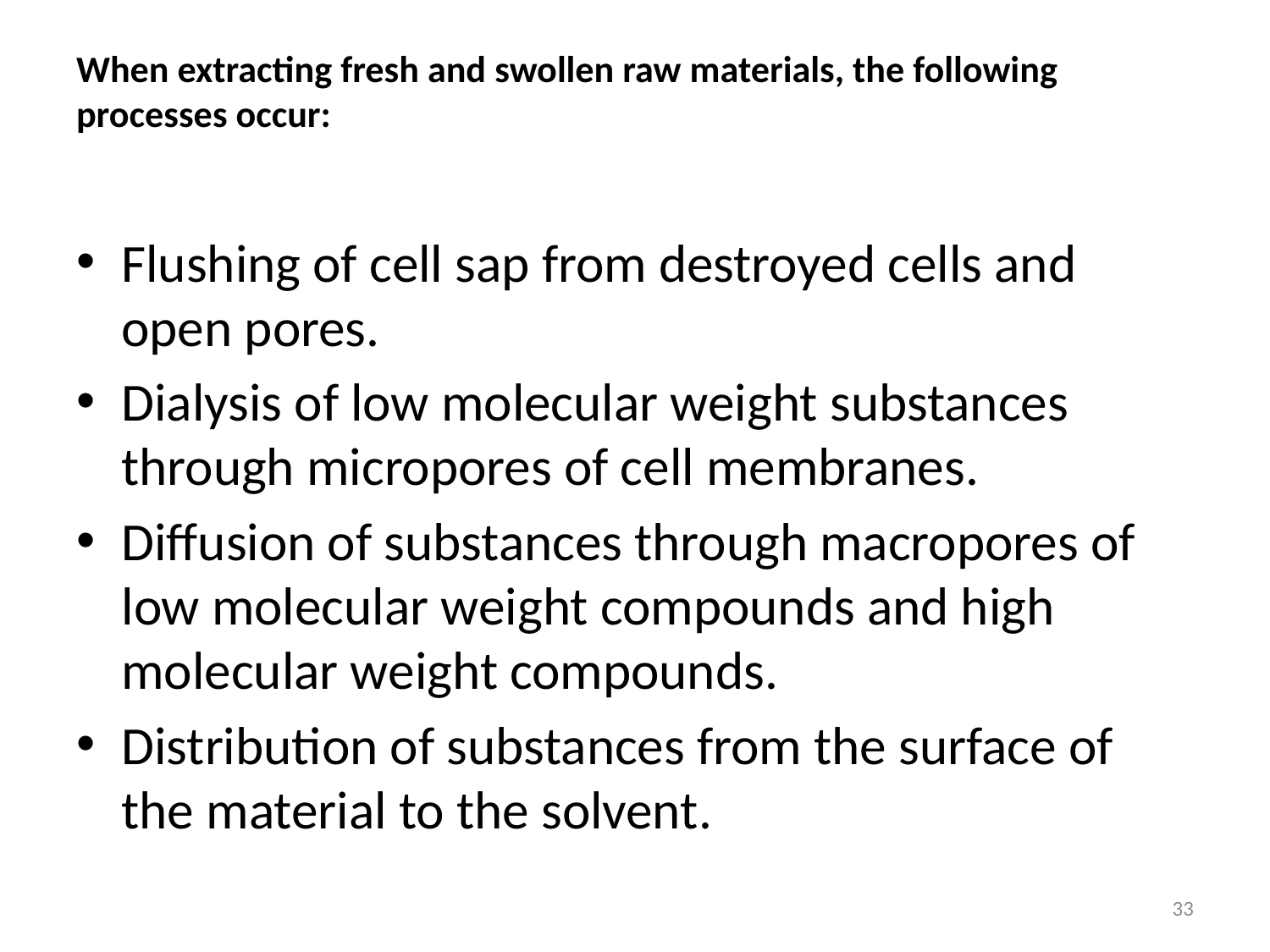

# When extracting fresh and swollen raw materials, the following processes occur:
Flushing of cell sap from destroyed cells and open pores.
Dialysis of low molecular weight substances through micropores of cell membranes.
Diffusion of substances through macropores of low molecular weight compounds and high molecular weight compounds.
Distribution of substances from the surface of the material to the solvent.

33